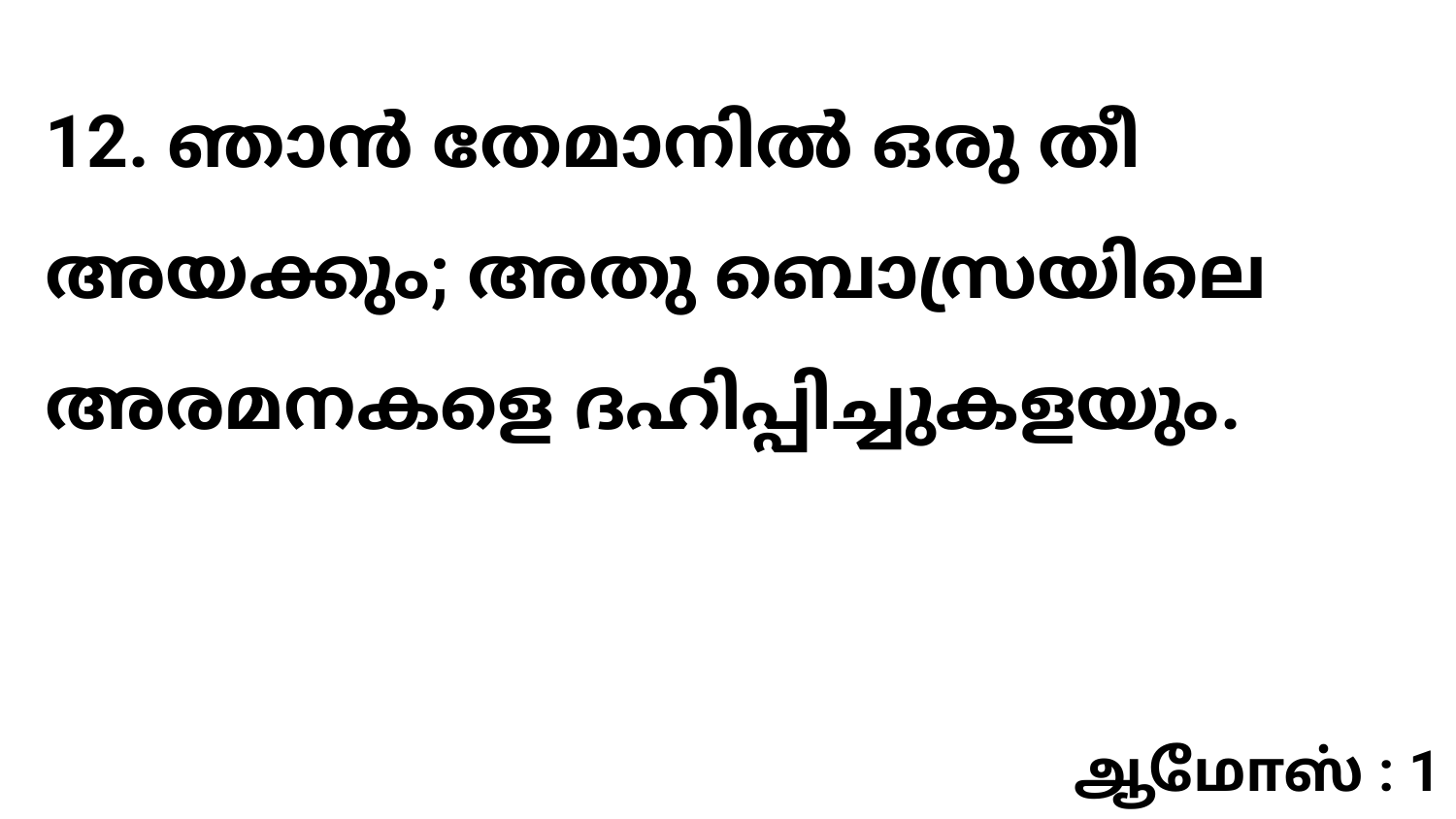

12. ഞാൻ തേമാനിൽ ഒരു തീ അയക്കും; അതു ബൊസ്രയിലെ അരമനകളെ ദഹിപ്പിച്ചുകളയും.
ஆமோஸ் : 1